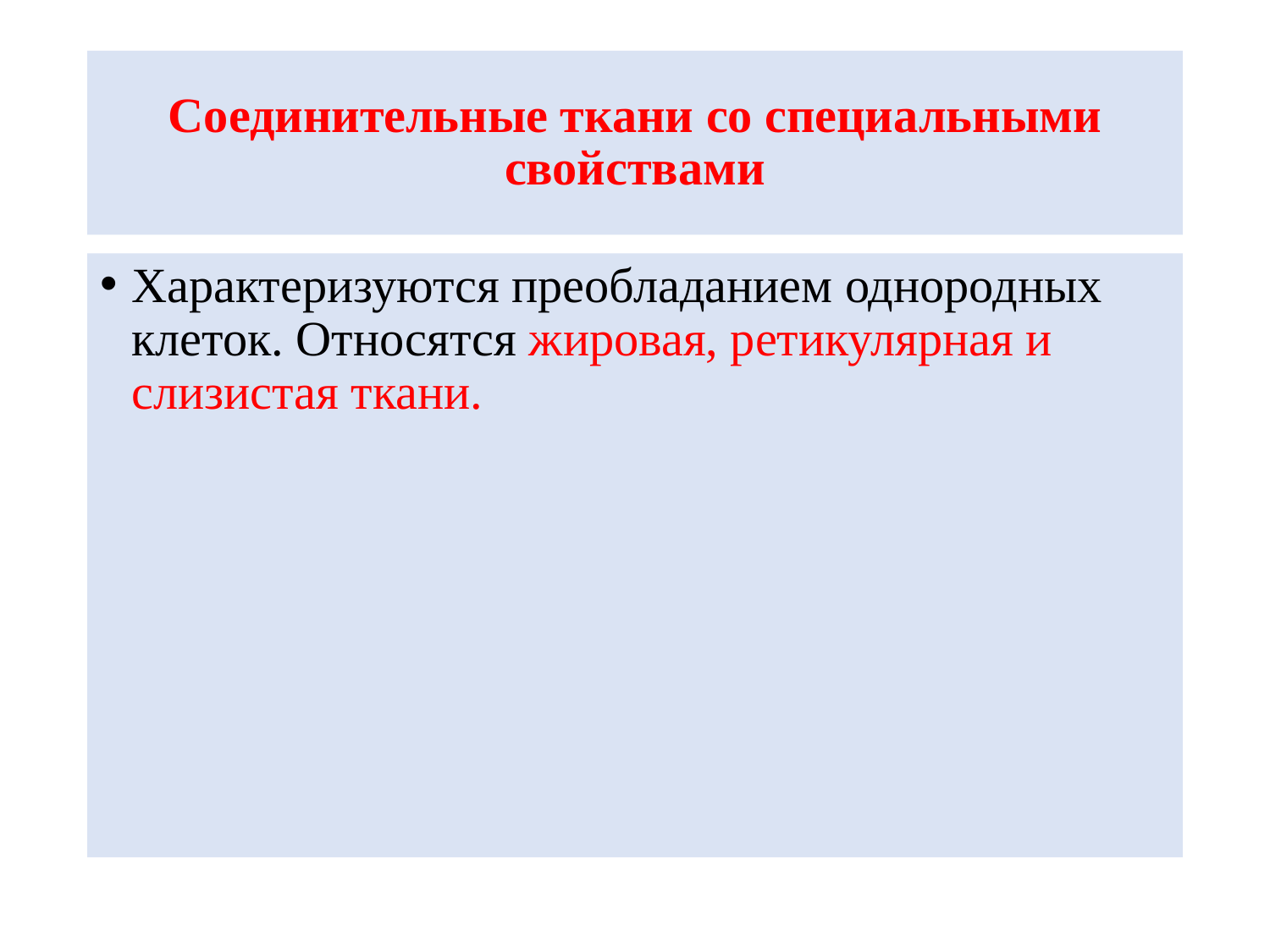

# Соединительные ткани со специальными свойствами
Характеризуются преобладанием однородных клеток. Относятся жировая, ретикулярная и слизистая ткани.